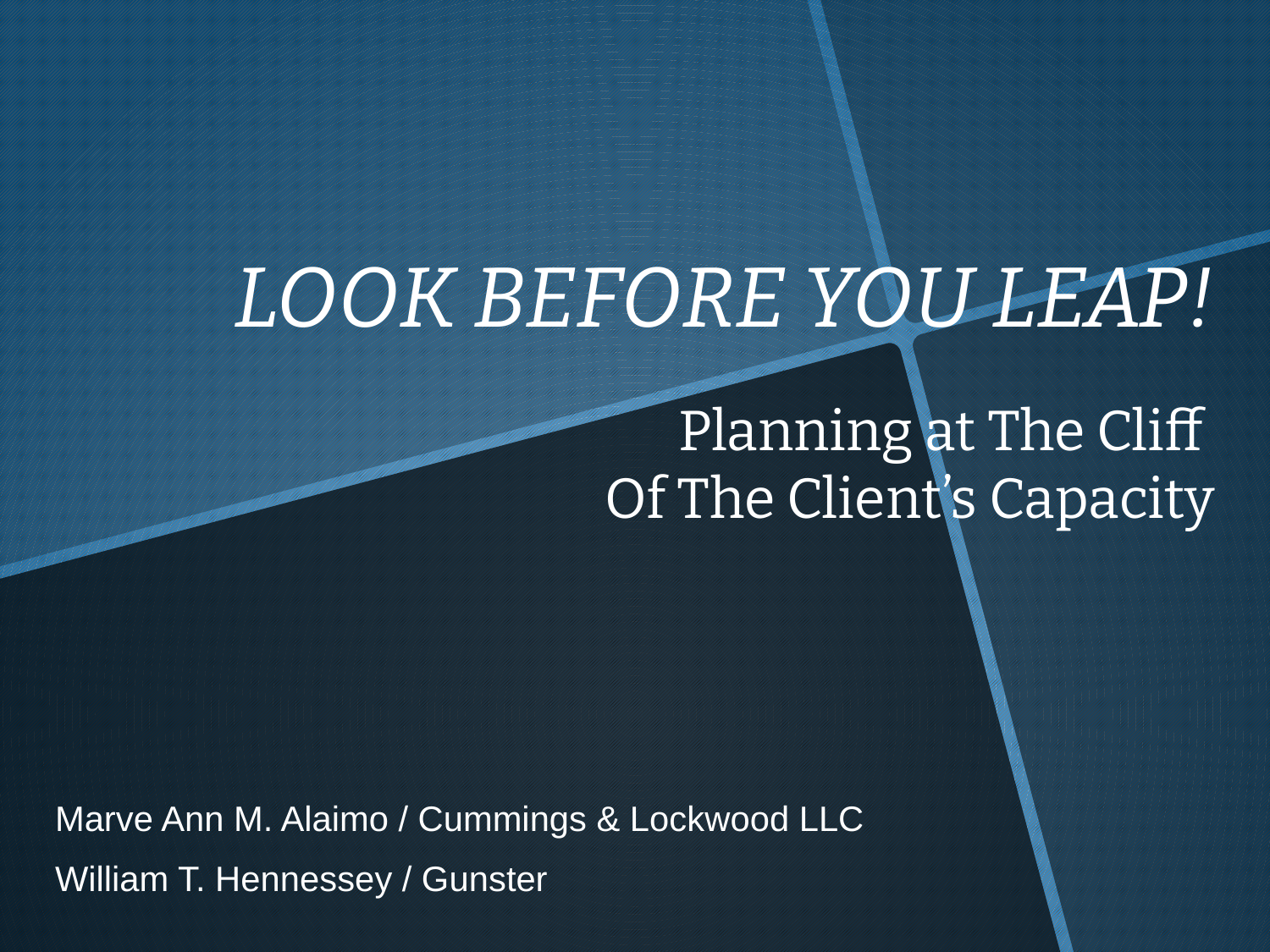

# LOOK BEFORE YOU LEAP! Planning at The Cliff Of The Client’s Capacity
Marve Ann M. Alaimo / Cummings & Lockwood LLC
William T. Hennessey / Gunster